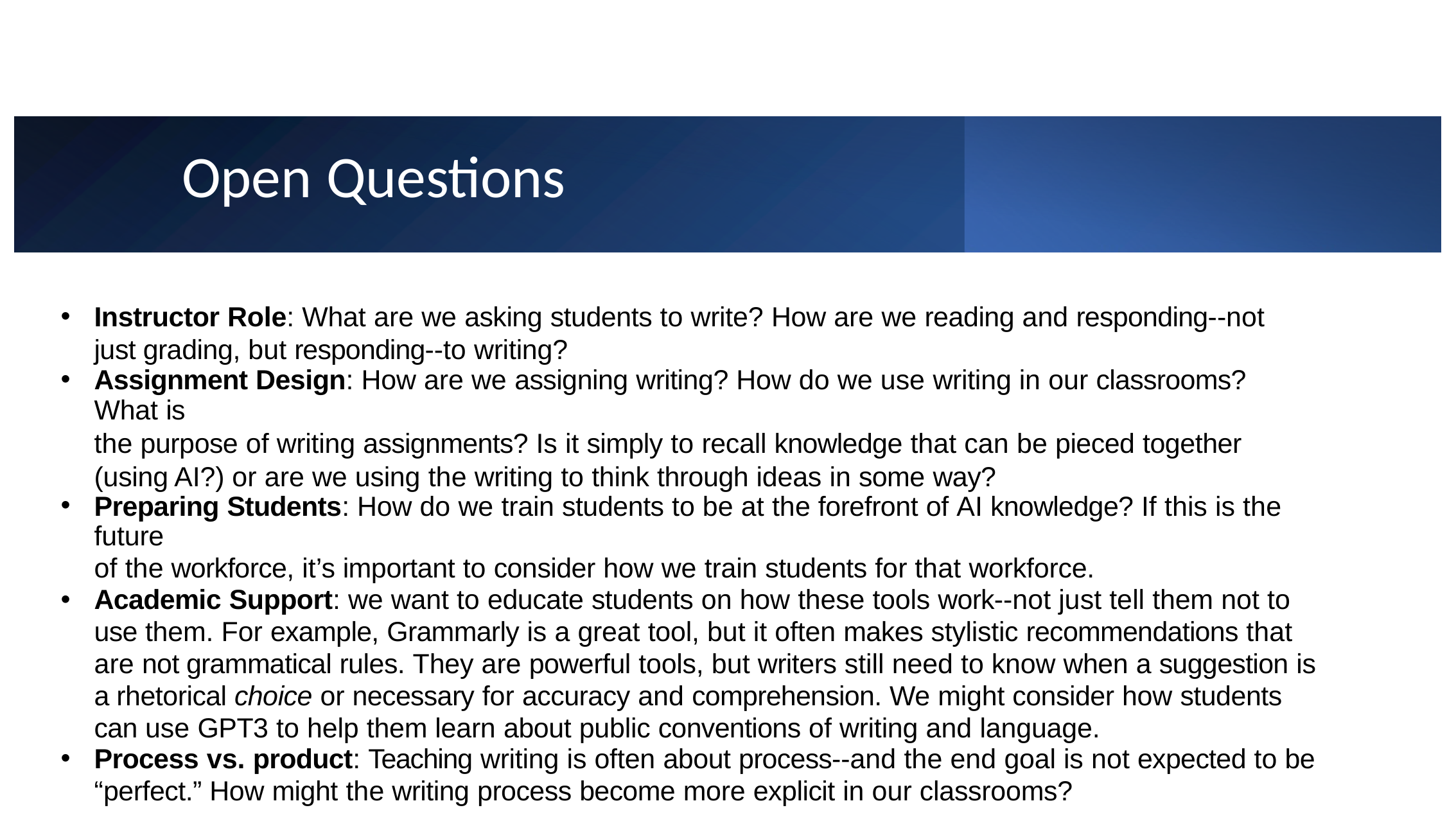

# Open Questions
Instructor Role: What are we asking students to write? How are we reading and responding--not just grading, but responding--to writing?
Assignment Design: How are we assigning writing? How do we use writing in our classrooms? What is
the purpose of writing assignments? Is it simply to recall knowledge that can be pieced together (using AI?) or are we using the writing to think through ideas in some way?
Preparing Students: How do we train students to be at the forefront of AI knowledge? If this is the future
of the workforce, it’s important to consider how we train students for that workforce.
Academic Support: we want to educate students on how these tools work--not just tell them not to use them. For example, Grammarly is a great tool, but it often makes stylistic recommendations that are not grammatical rules. They are powerful tools, but writers still need to know when a suggestion is a rhetorical choice or necessary for accuracy and comprehension. We might consider how students can use GPT3 to help them learn about public conventions of writing and language.
Process vs. product: Teaching writing is often about process--and the end goal is not expected to be
“perfect.” How might the writing process become more explicit in our classrooms?